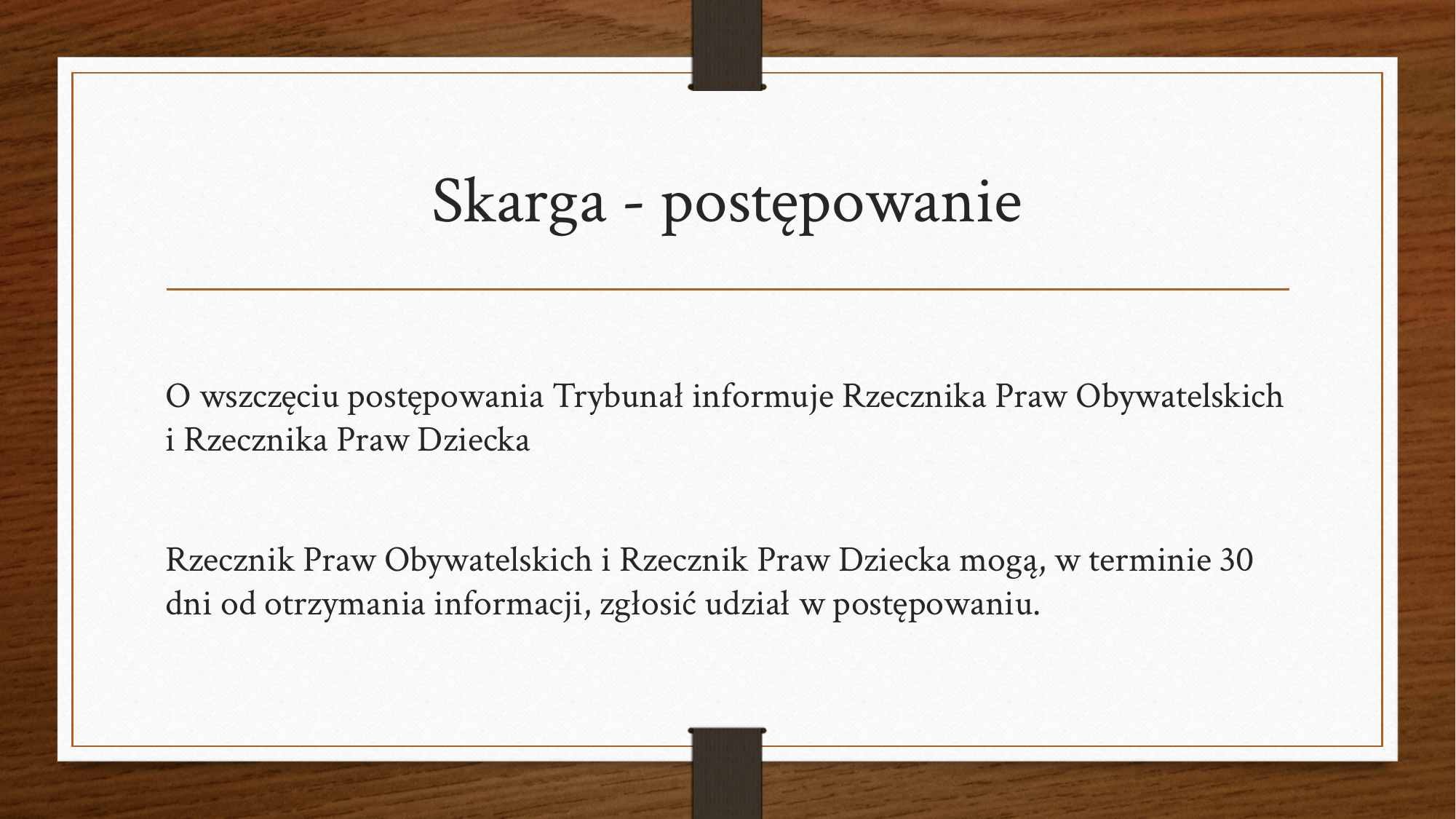

# Skarga - postępowanie

O wszczęciu postępowania Trybunał informuje Rzecznika Praw Obywatelskich i Rzecznika Praw Dziecka

Rzecznik Praw Obywatelskich i Rzecznik Praw Dziecka mogą, w terminie 30 dni od otrzymania informacji, zgłosić udział w postępowaniu.